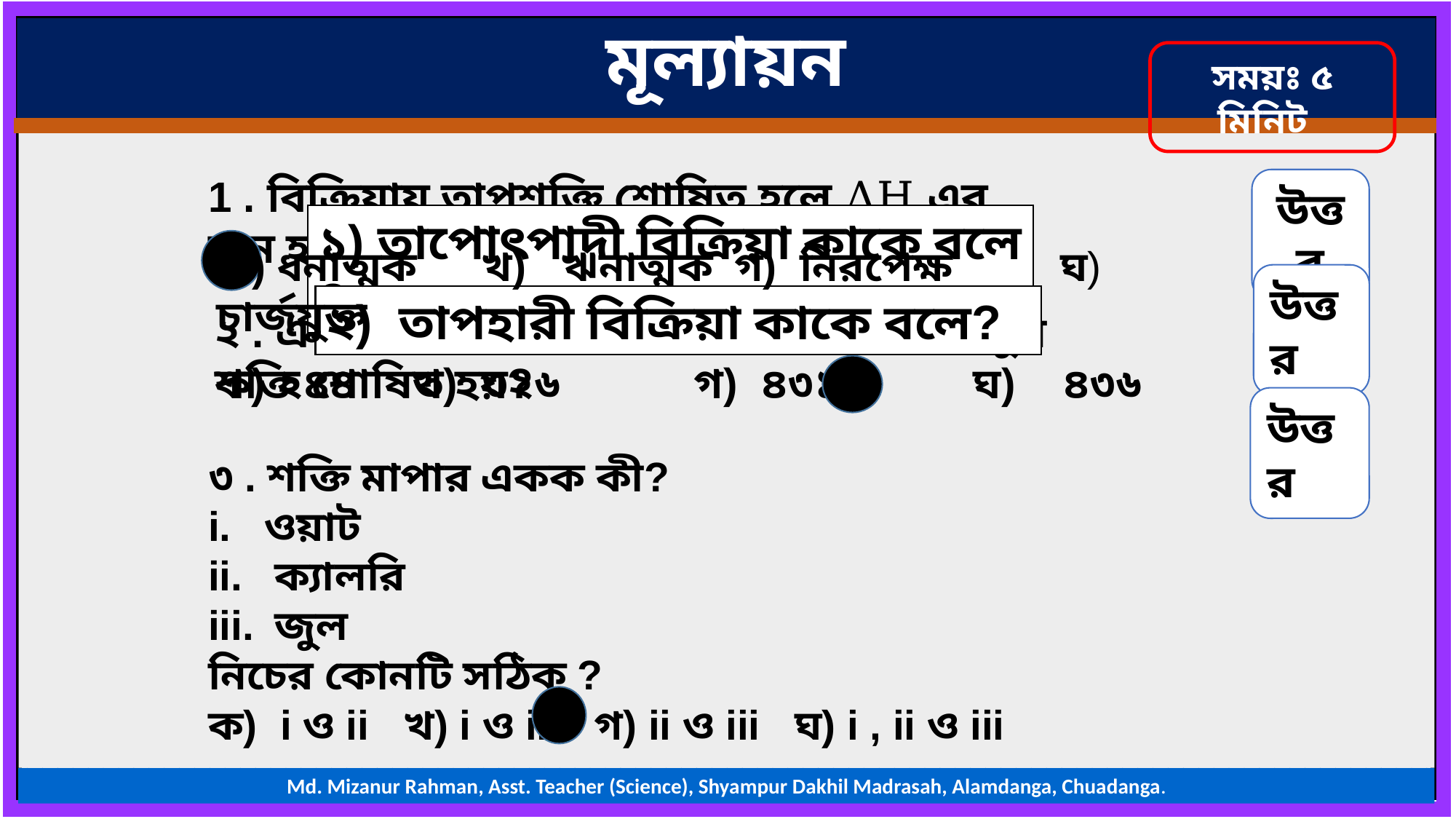

মূল্যায়ন
সময়ঃ ৫ মিনিট

1 . বিক্রিয়ায় তাপশক্তি শোষিত হলে ΔH এর মান হবে?
উত্তর
১) তাপোৎপাদী বিক্রিয়া কাকে বলে ?

ক) ধনাত্মক      খ)   ঋনাত্মক  গ)  নিরপেক্ষ          ঘ)  চার্জযুক্ত
উত্তর
২)  তাপহারী বিক্রিয়া কাকে বলে?
২ . এক মোল H – H বন্ধন ভাঙতে কত কিলোজুল শক্তি শোষিত হয়?
ক) ২৪৪     খ)  ৩২৬            গ)  ৪৩১            ঘ)    ৪৩৬

উত্তর
৩ . শক্তি মাপার একক কী?
ওয়াট
 ক্যালরি
 জুল
নিচের কোনটি সঠিক ?
ক)  i ও ii   খ) i ও iii   গ) ii ও iii   ঘ) i , ii ও iii